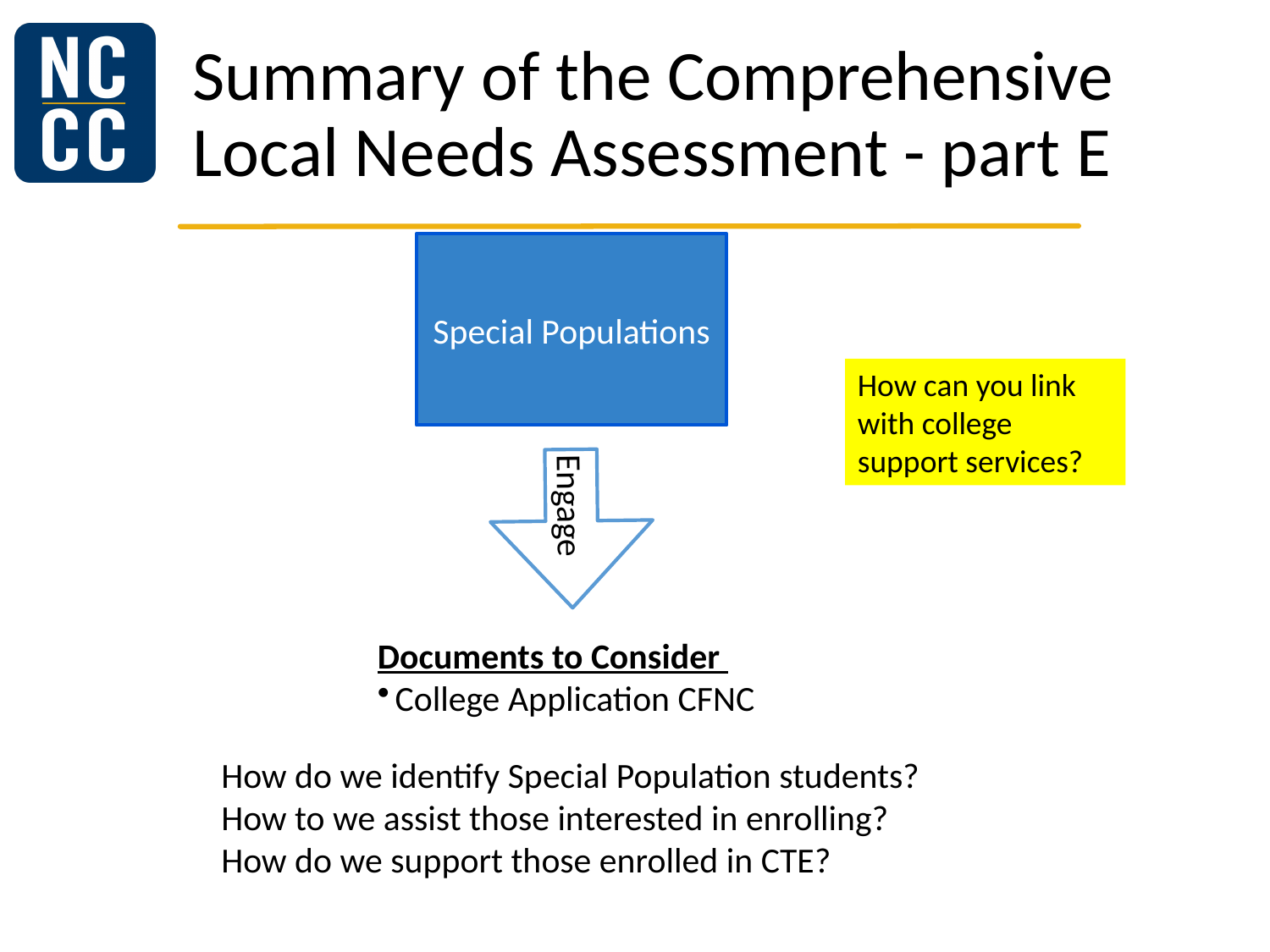

# Summary of the Comprehensive Local Needs Assessment - part E
Special Populations
How can you link with college support services?
Engage
Documents to Consider
College Application CFNC
How do we identify Special Population students?
How to we assist those interested in enrolling?
How do we support those enrolled in CTE?